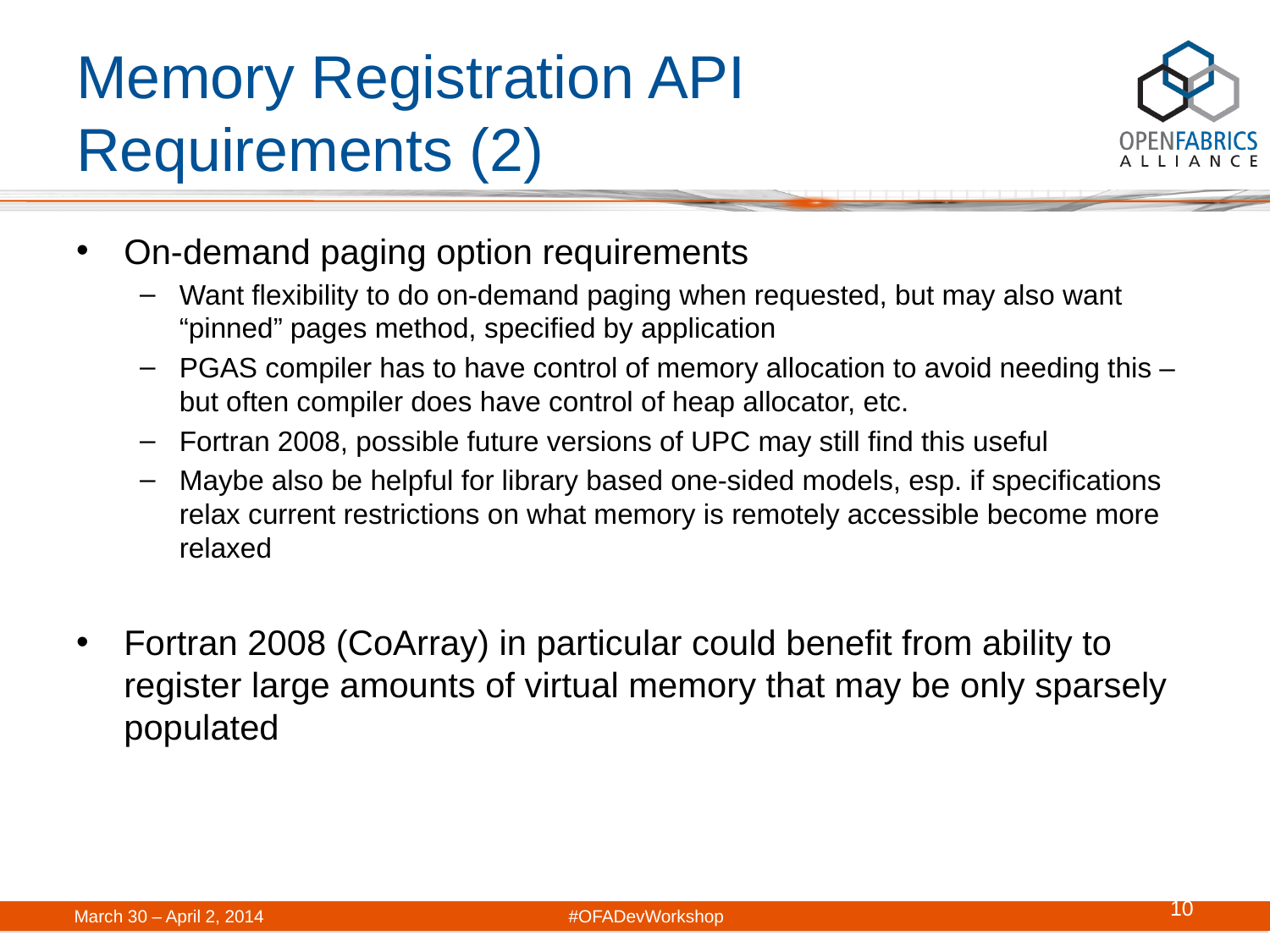

# Memory Registration API Requirements (2)
On-demand paging option requirements
Want flexibility to do on-demand paging when requested, but may also want “pinned” pages method, specified by application
PGAS compiler has to have control of memory allocation to avoid needing this – but often compiler does have control of heap allocator, etc.
Fortran 2008, possible future versions of UPC may still find this useful
Maybe also be helpful for library based one-sided models, esp. if specifications relax current restrictions on what memory is remotely accessible become more relaxed

Fortran 2008 (CoArray) in particular could benefit from ability to register large amounts of virtual memory that may be only sparsely populated

10
March 30 – April 2, 2014	#OFADevWorkshop